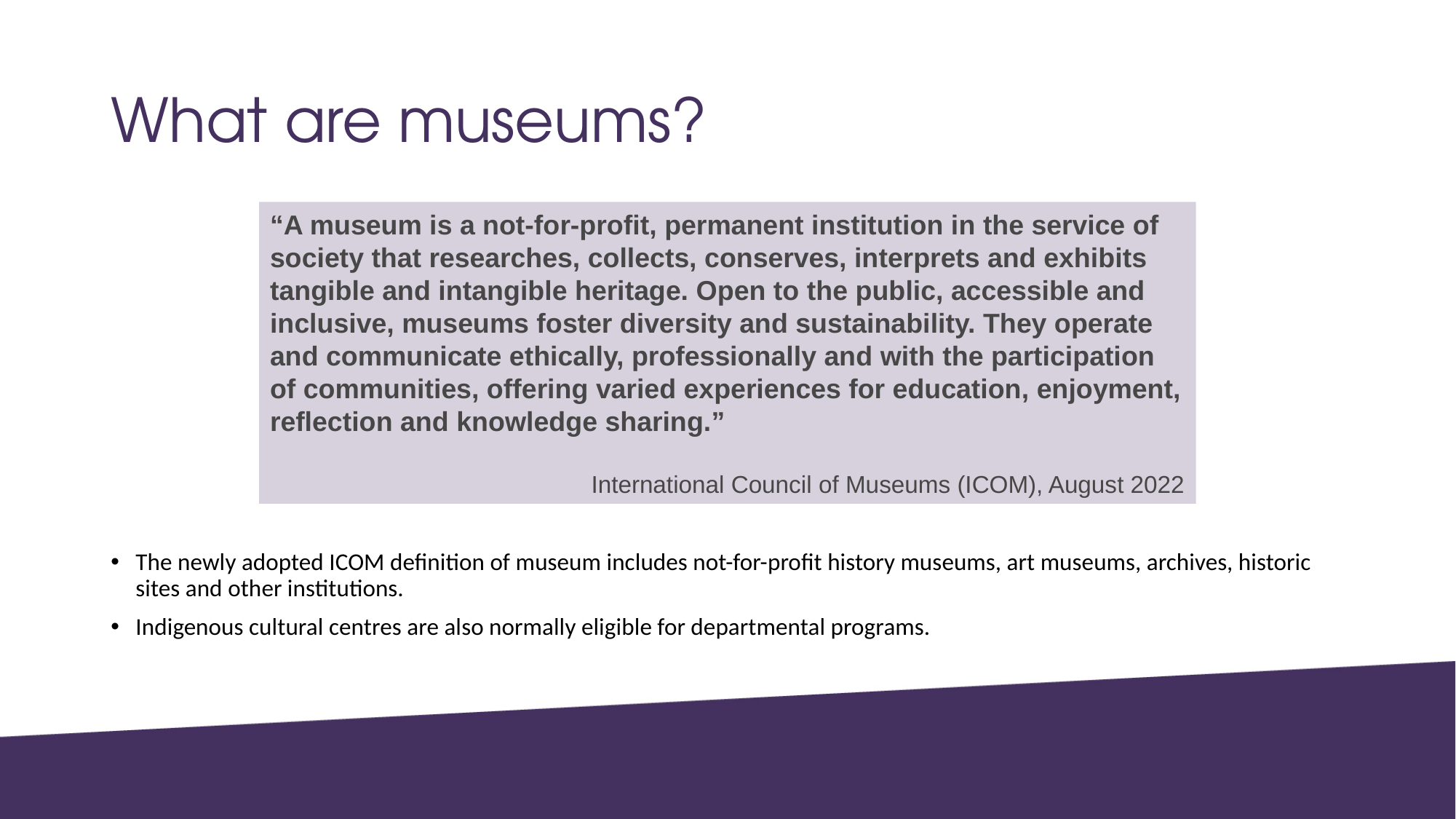

# What are museums?

The newly adopted ICOM definition of museum includes not-for-profit history museums, art museums, archives, historic sites and other institutions.
Indigenous cultural centres are also normally eligible for departmental programs.

“A museum is a not-for-profit, permanent institution in the service of society that researches, collects, conserves, interprets and exhibits tangible and intangible heritage. Open to the public, accessible and inclusive, museums foster diversity and sustainability. They operate and communicate ethically, professionally and with the participation of communities, offering varied experiences for education, enjoyment, reflection and knowledge sharing.”

International Council of Museums (ICOM), August 2022